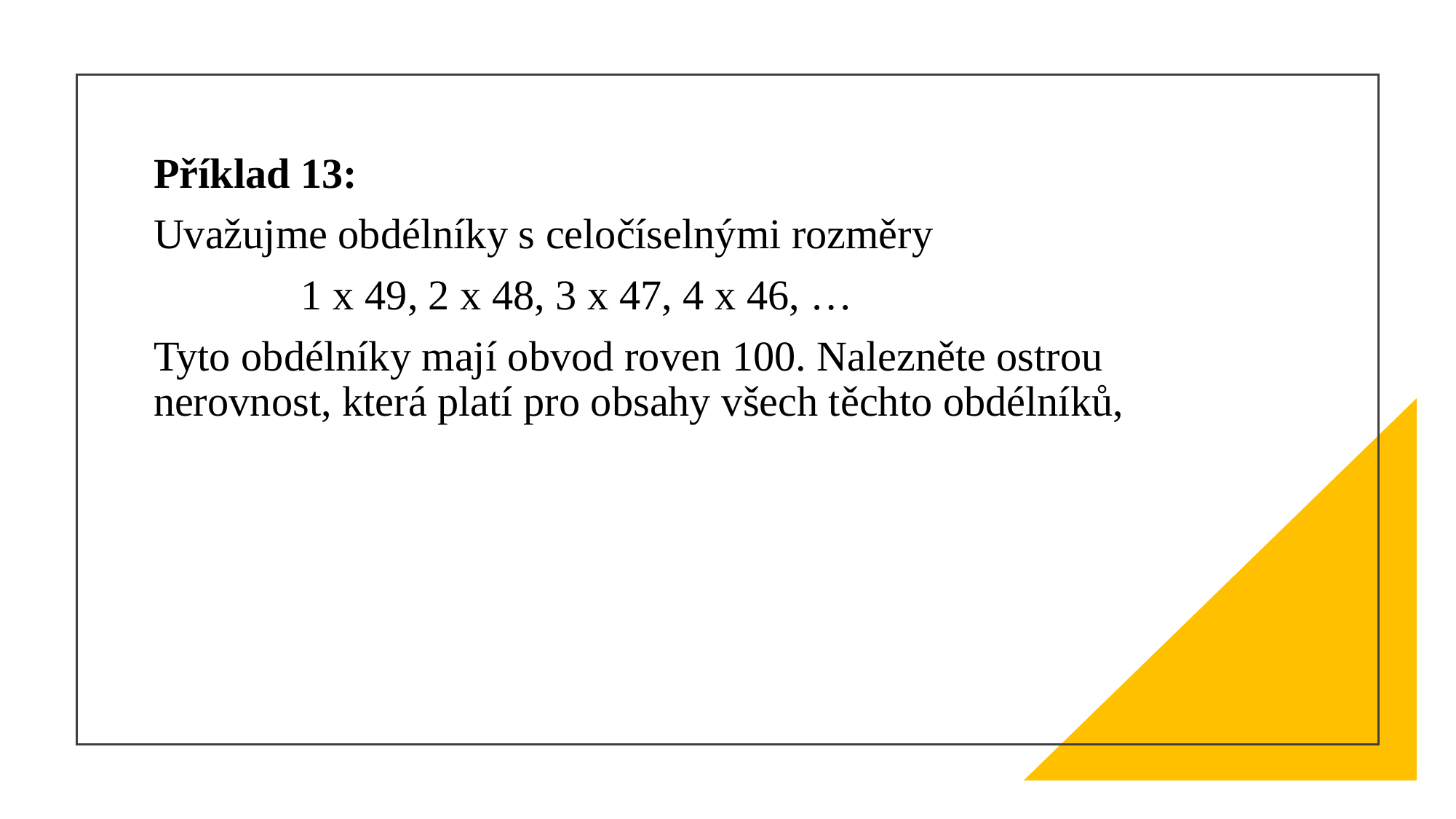

#
Příklad 13:
Uvažujme obdélníky s celočíselnými rozměry
              1 x 49, 2 x 48, 3 x 47, 4 x 46, …
Tyto obdélníky mají obvod roven 100. Nalezněte ostrou nerovnost, která platí pro obsahy všech těchto obdélníků,